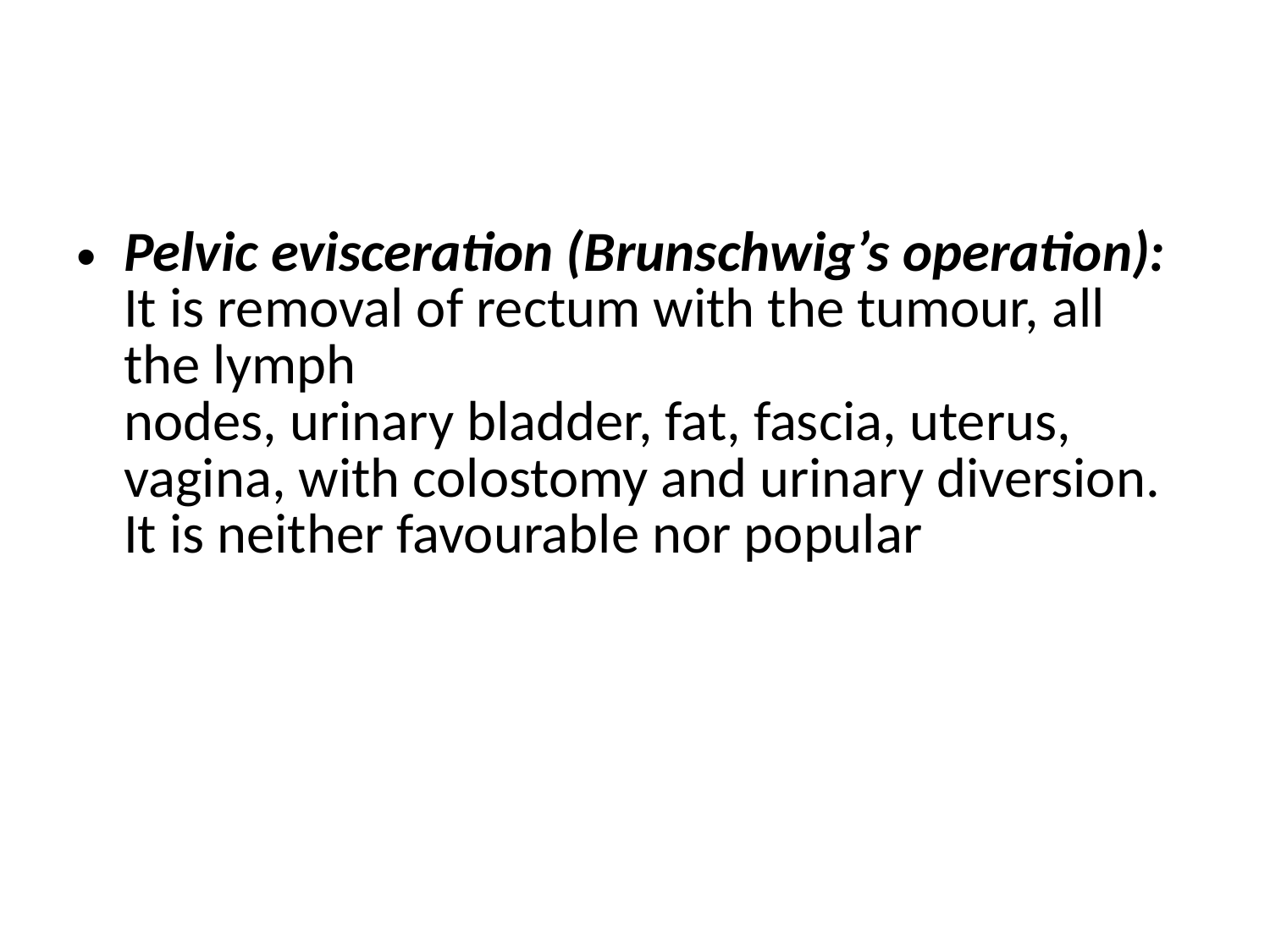

#
Pelvic evisceration (Brunschwig’s operation): It is removal of rectum with the tumour, all the lymph
nodes, urinary bladder, fat, fascia, uterus, vagina, with colostomy and urinary diversion. It is neither favourable nor popular